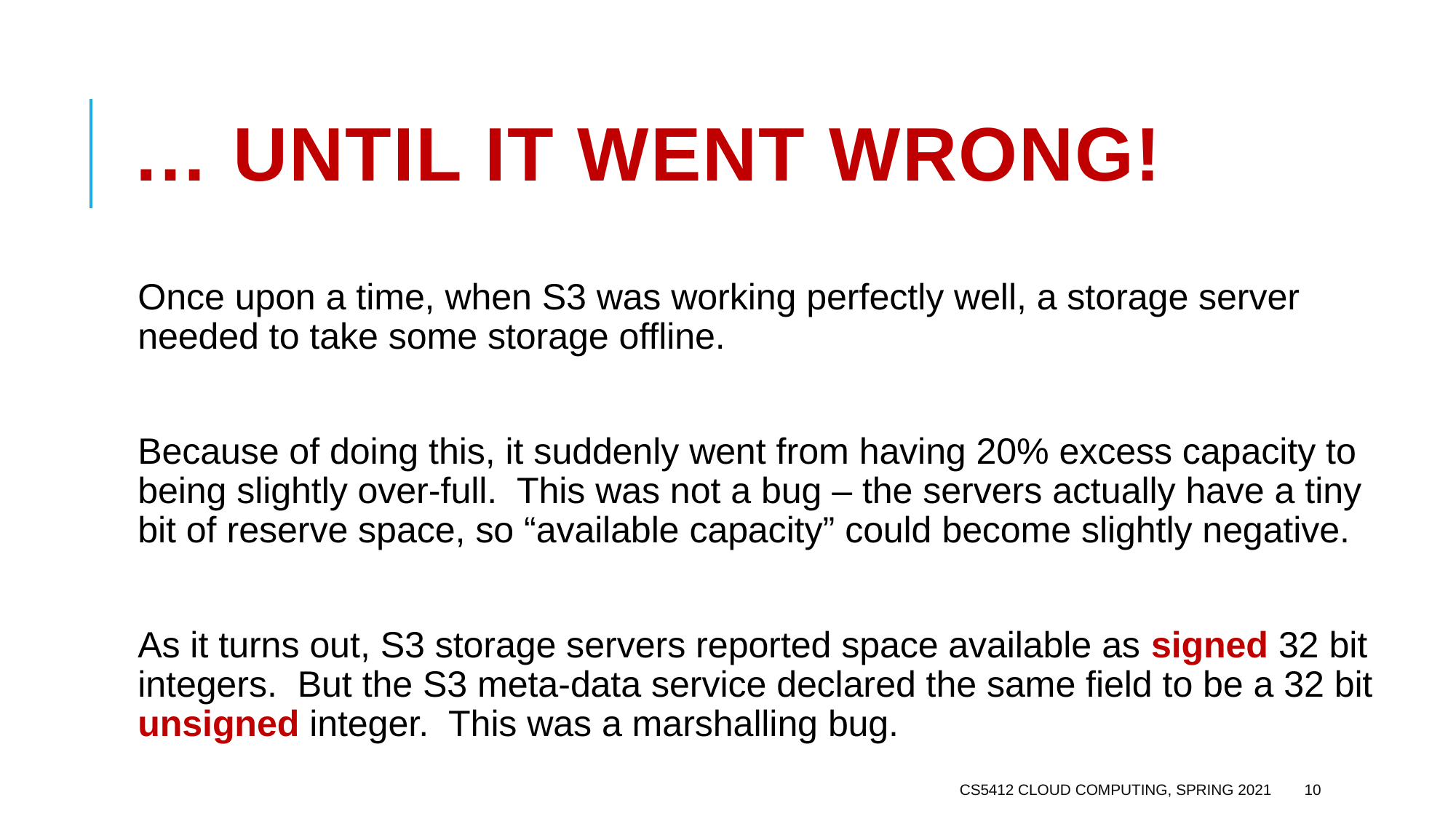

# … until it went wrong!
Once upon a time, when S3 was working perfectly well, a storage server needed to take some storage offline.

Because of doing this, it suddenly went from having 20% excess capacity to being slightly over-full.  This was not a bug – the servers actually have a tiny bit of reserve space, so “available capacity” could become slightly negative.

As it turns out, S3 storage servers reported space available as signed 32 bit integers.  But the S3 meta-data service declared the same field to be a 32 bit unsigned integer.  This was a marshalling bug.
CS5412 Cloud Computing, Spring 2021
10